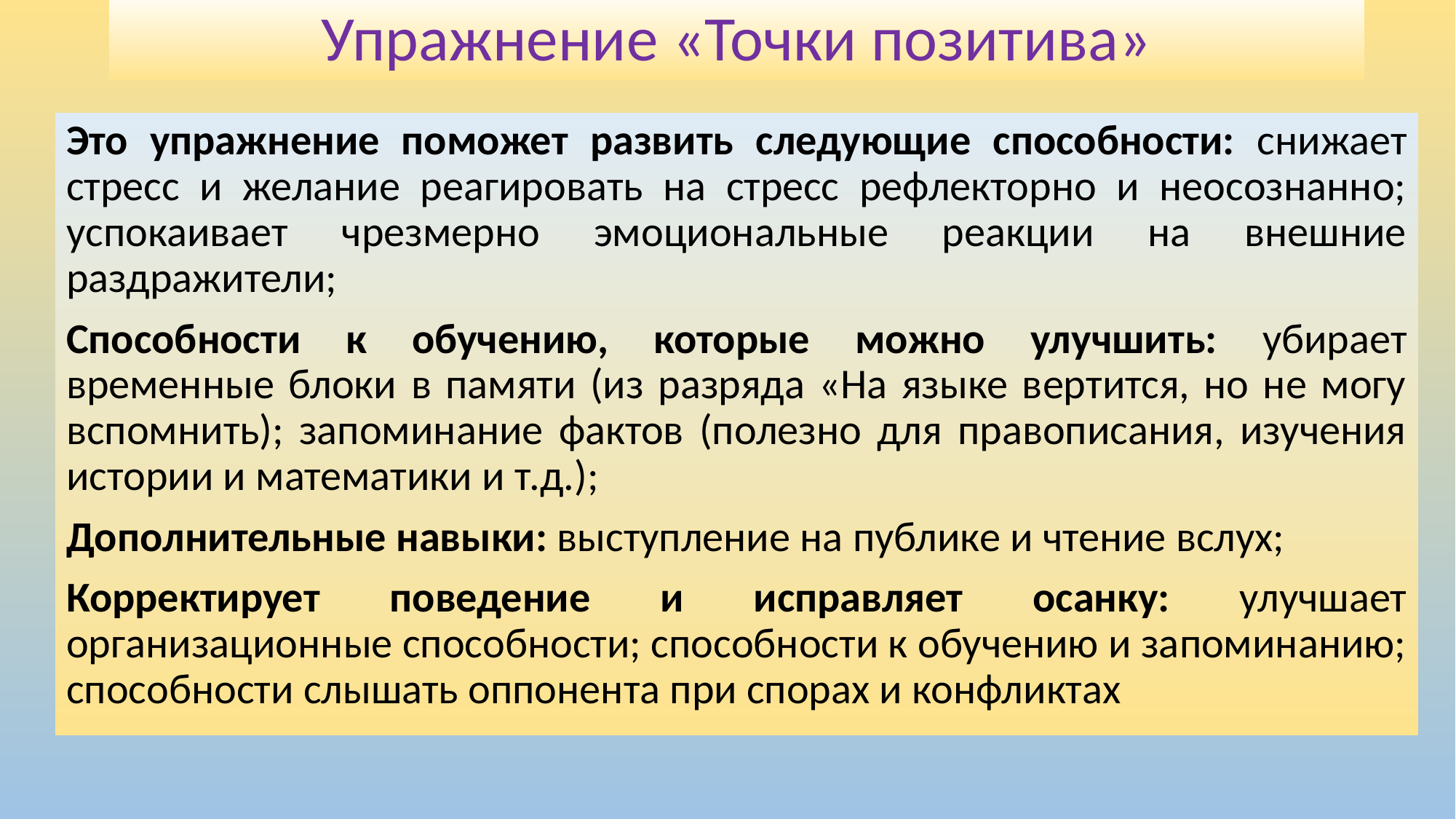

# Упражнение «Точки позитива»
Это упражнение поможет развить следующие способности: снижает стресс и желание реагировать на стресс рефлекторно и неосознанно; успокаивает чрезмерно эмоциональные реакции на внешние раздражители;
Способности к обучению, которые можно улучшить: убирает временные блоки в памяти (из разряда «На языке вертится, но не могу вспомнить); запоминание фактов (полезно для правописания, изучения истории и математики и т.д.);
Дополнительные навыки: выступление на публике и чтение вслух;
Корректирует поведение и исправляет осанку: улучшает организационные способности; способности к обучению и запоминанию; способности слышать оппонента при спорах и конфликтах